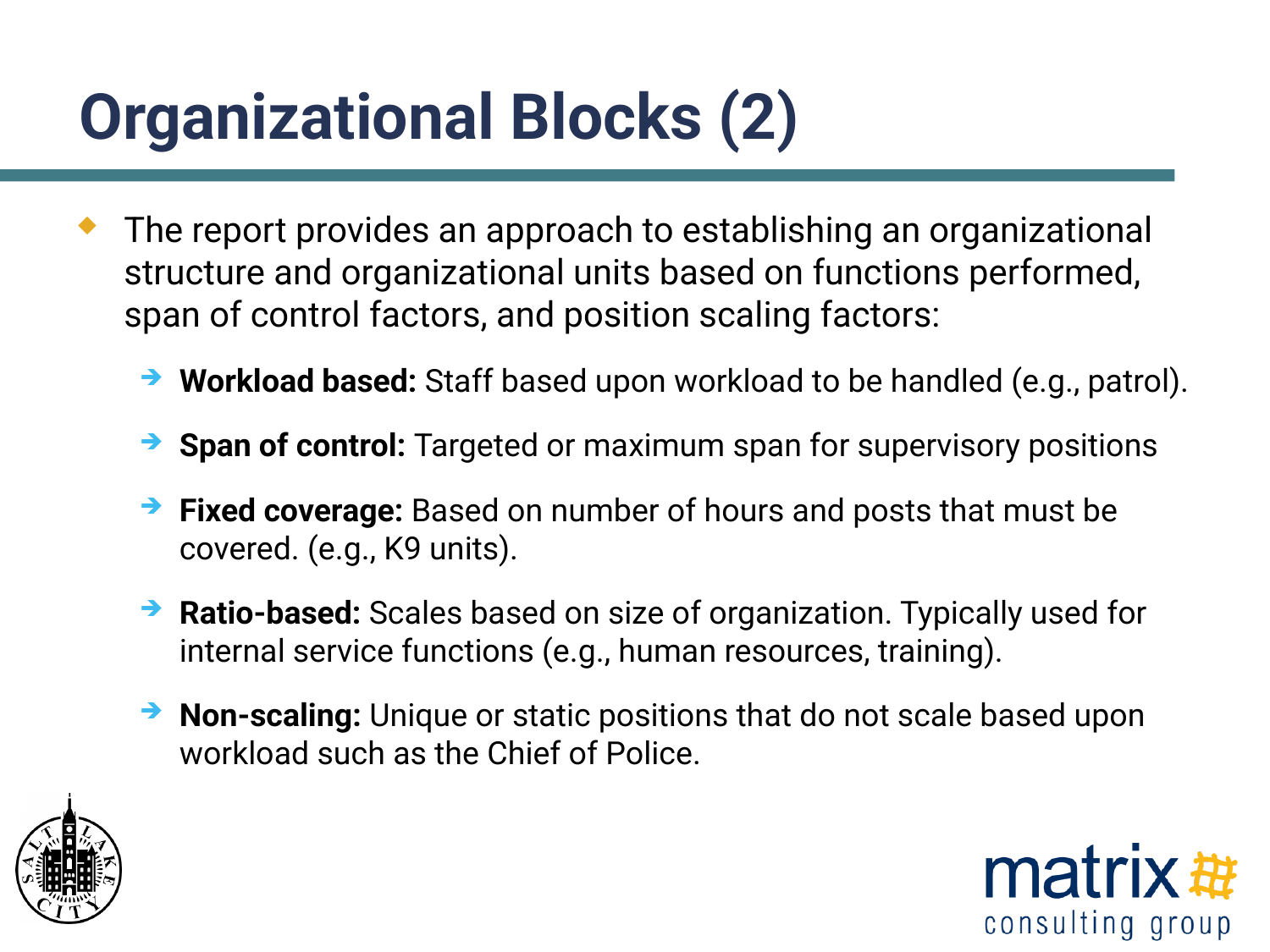

# Organizational Blocks (2)
The report provides an approach to establishing an organizational structure and organizational units based on functions performed, span of control factors, and position scaling factors:
Workload based: Staff based upon workload to be handled (e.g., patrol).
Span of control: Targeted or maximum span for supervisory positions
Fixed coverage: Based on number of hours and posts that must be covered. (e.g., K9 units).
Ratio-based: Scales based on size of organization. Typically used for internal service functions (e.g., human resources, training).
Non-scaling: Unique or static positions that do not scale based upon workload such as the Chief of Police.